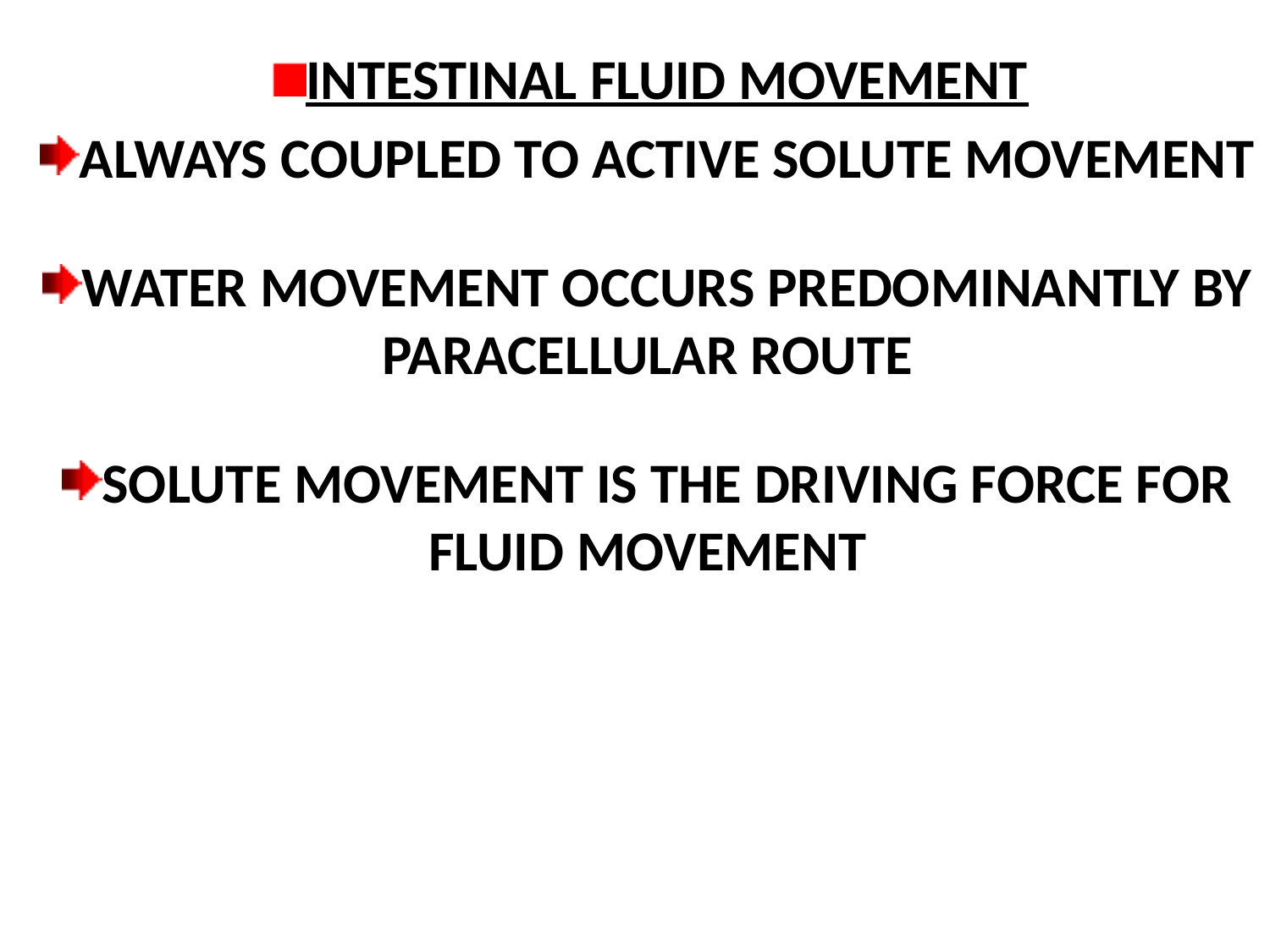

INTESTINAL FLUID MOVEMENT
ALWAYS COUPLED TO ACTIVE SOLUTE MOVEMENT

WATER MOVEMENT OCCURS PREDOMINANTLY BY PARACELLULAR ROUTE

SOLUTE MOVEMENT IS THE DRIVING FORCE FOR FLUID MOVEMENT